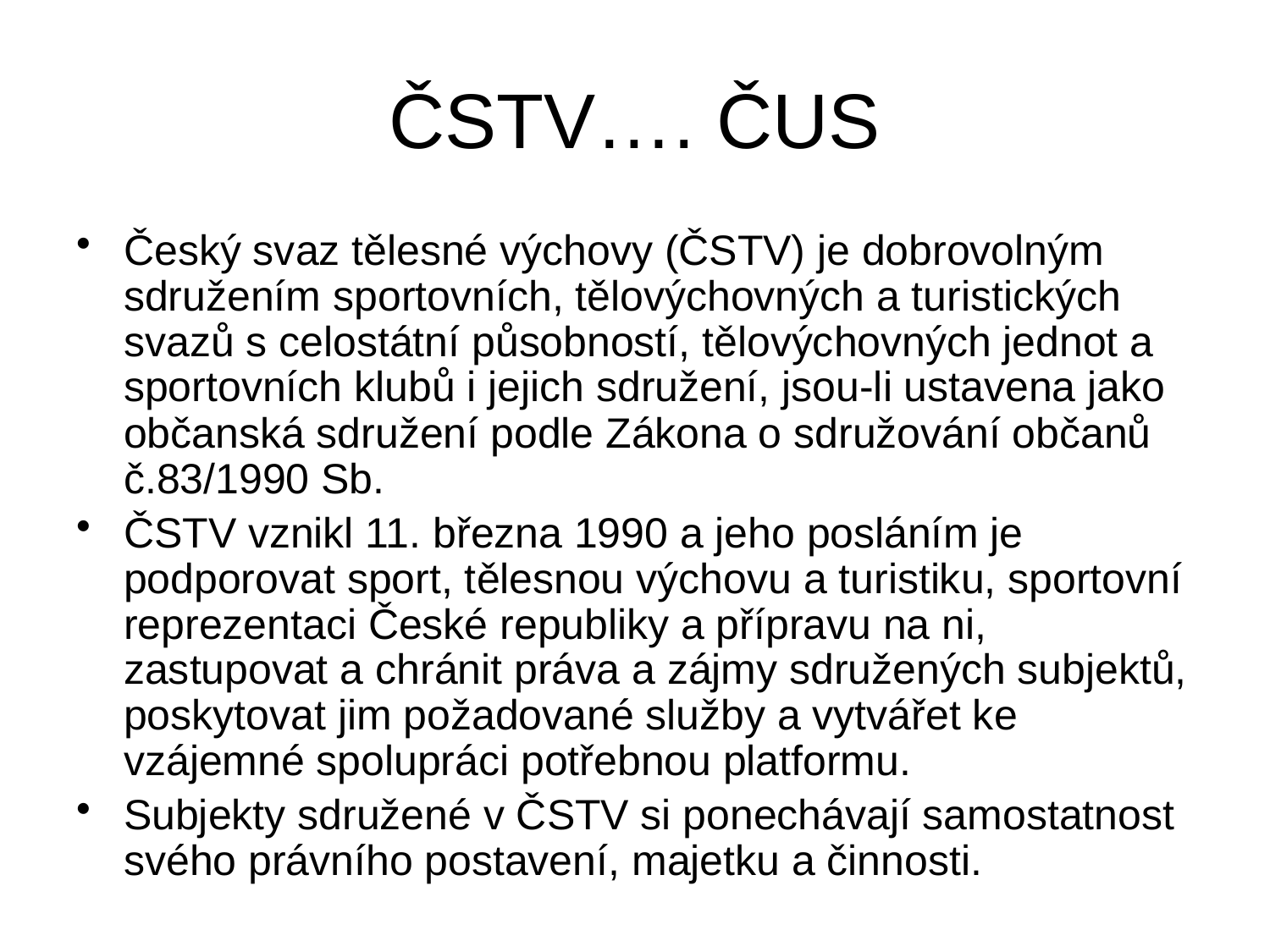

# ČSTV…. ČUS
Český svaz tělesné výchovy (ČSTV) je dobrovolným sdružením sportovních, tělovýchovných a turistických svazů s celostátní působností, tělovýchovných jednot a sportovních klubů i jejich sdružení, jsou-li ustavena jako občanská sdružení podle Zákona o sdružování občanů č.83/1990 Sb.
ČSTV vznikl 11. března 1990 a jeho posláním je podporovat sport, tělesnou výchovu a turistiku, sportovní reprezentaci České republiky a přípravu na ni, zastupovat a chránit práva a zájmy sdružených subjektů, poskytovat jim požadované služby a vytvářet ke vzájemné spolupráci potřebnou platformu.
Subjekty sdružené v ČSTV si ponechávají samostatnost svého právního postavení, majetku a činnosti.